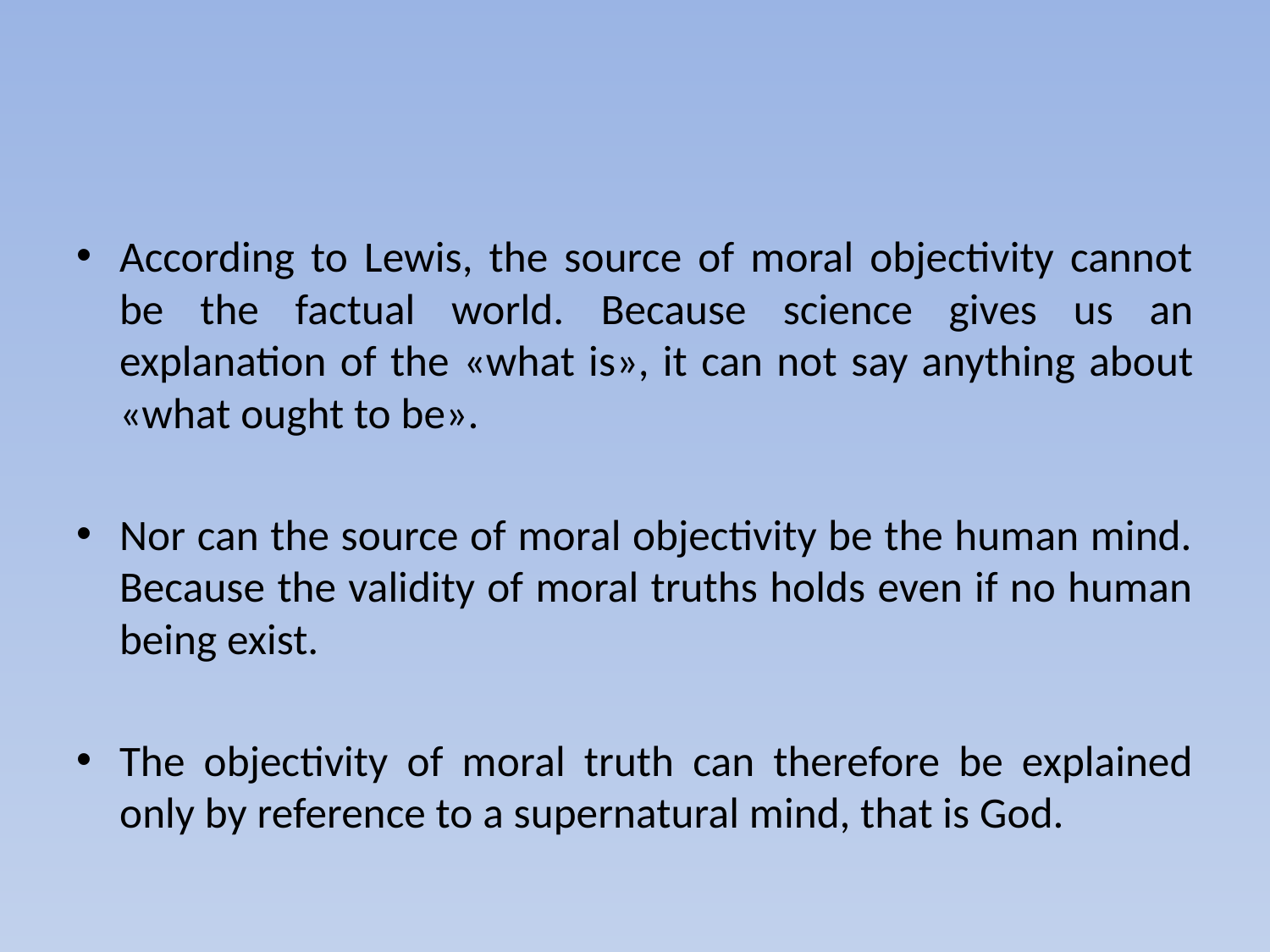

According to Lewis, the source of moral objectivity cannot be the factual world. Because science gives us an explanation of the «what is», it can not say anything about «what ought to be».

Nor can the source of moral objectivity be the human mind. Because the validity of moral truths holds even if no human being exist.

The objectivity of moral truth can therefore be explained only by reference to a supernatural mind, that is God.